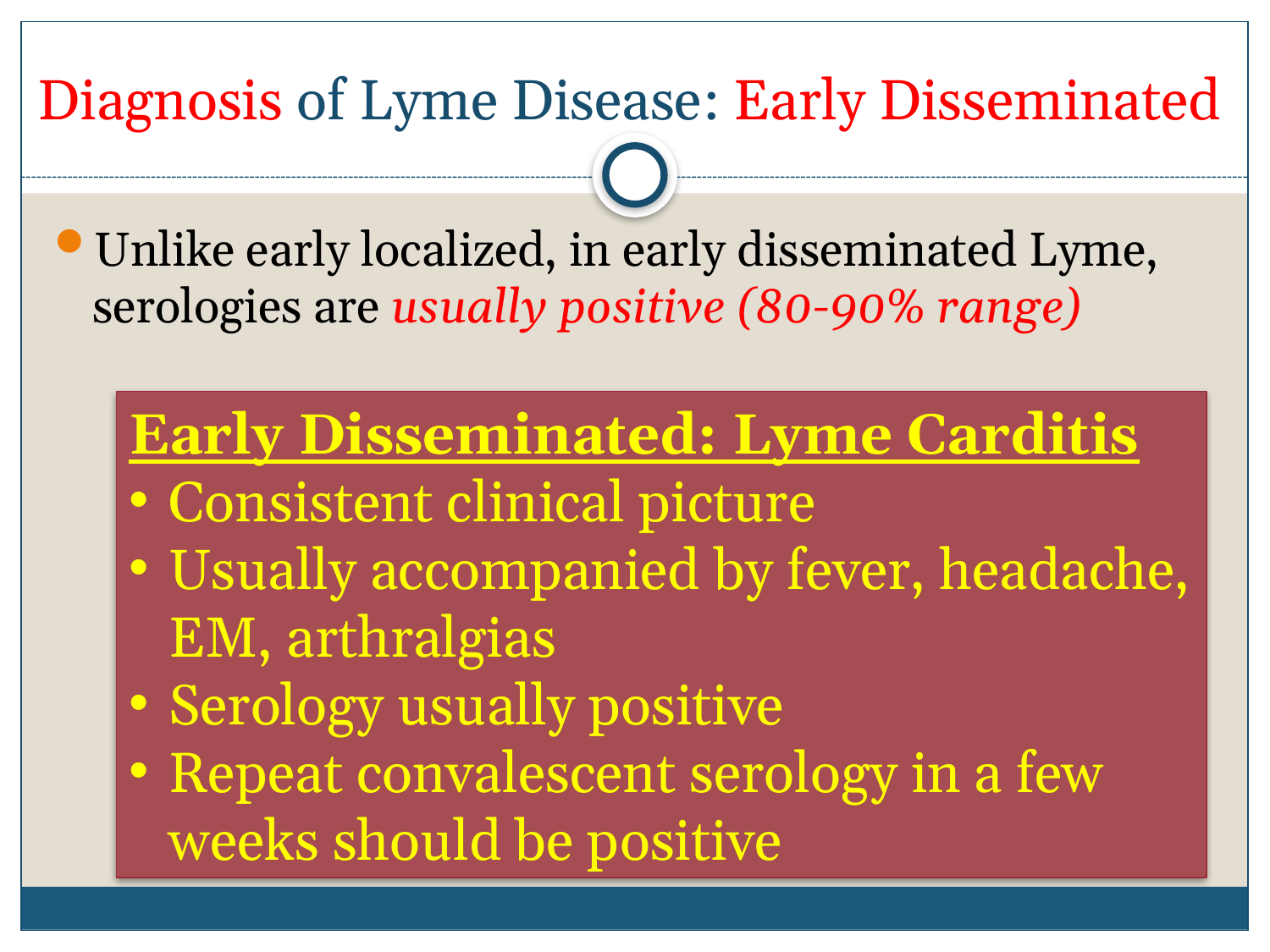

# Diagnosis of Lyme Disease: Early Disseminated
Unlike early localized, in early disseminated Lyme, serologies are usually positive (80-90% range)

Early Disseminated: Lyme Carditis
Consistent clinical picture
Usually accompanied by fever, headache, EM, arthralgias
Serology usually positive
Repeat convalescent serology in a few weeks should be positive